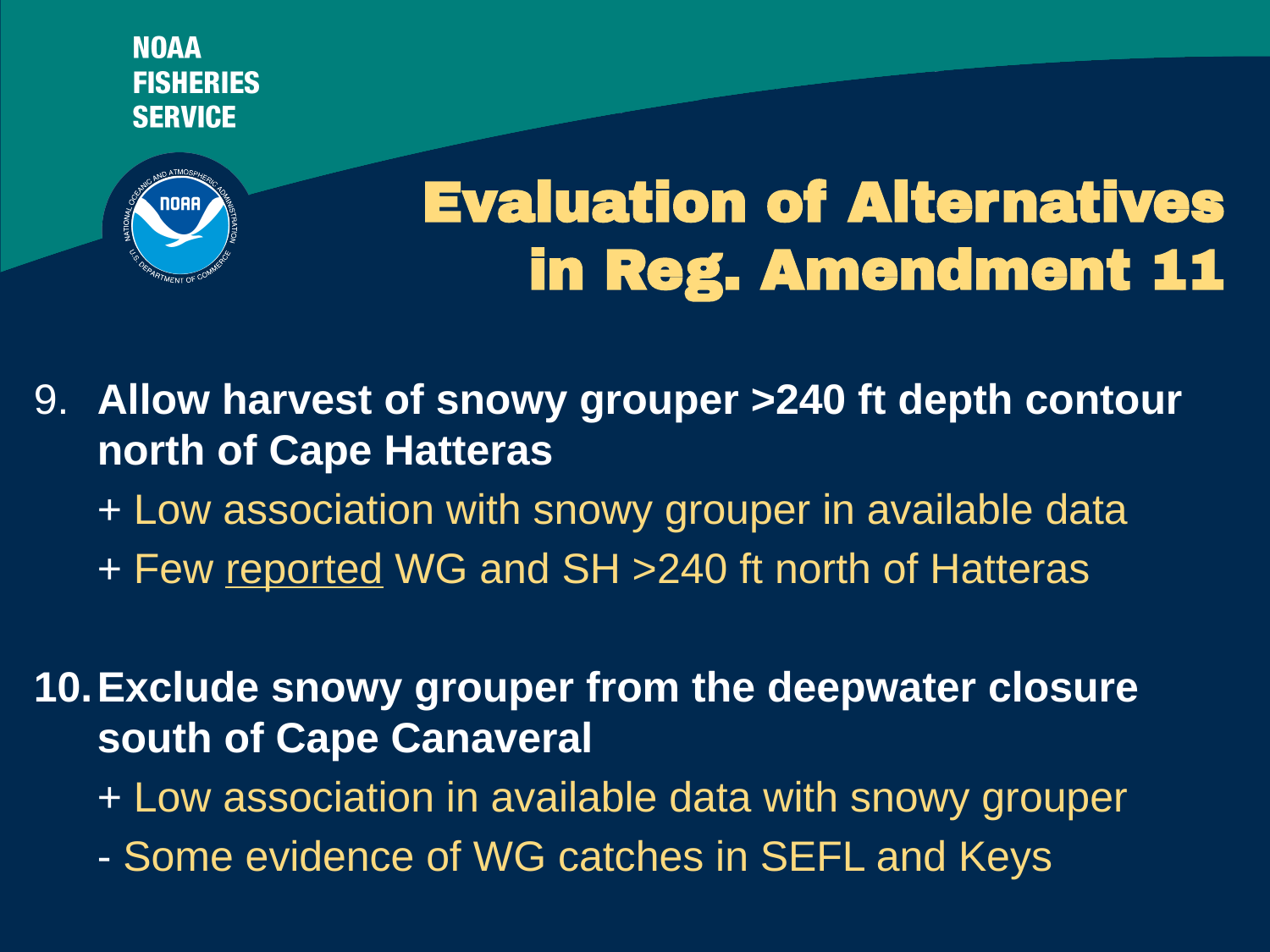

Evaluation of Alternatives in Reg. Amendment 11

9.	Allow harvest of snowy grouper >240 ft depth contour north of Cape Hatteras
	+ Low association with snowy grouper in available data
	+ Few reported WG and SH >240 ft north of Hatteras

Exclude snowy grouper from the deepwater closure south of Cape Canaveral
	+ Low association in available data with snowy grouper
	- Some evidence of WG catches in SEFL and Keys